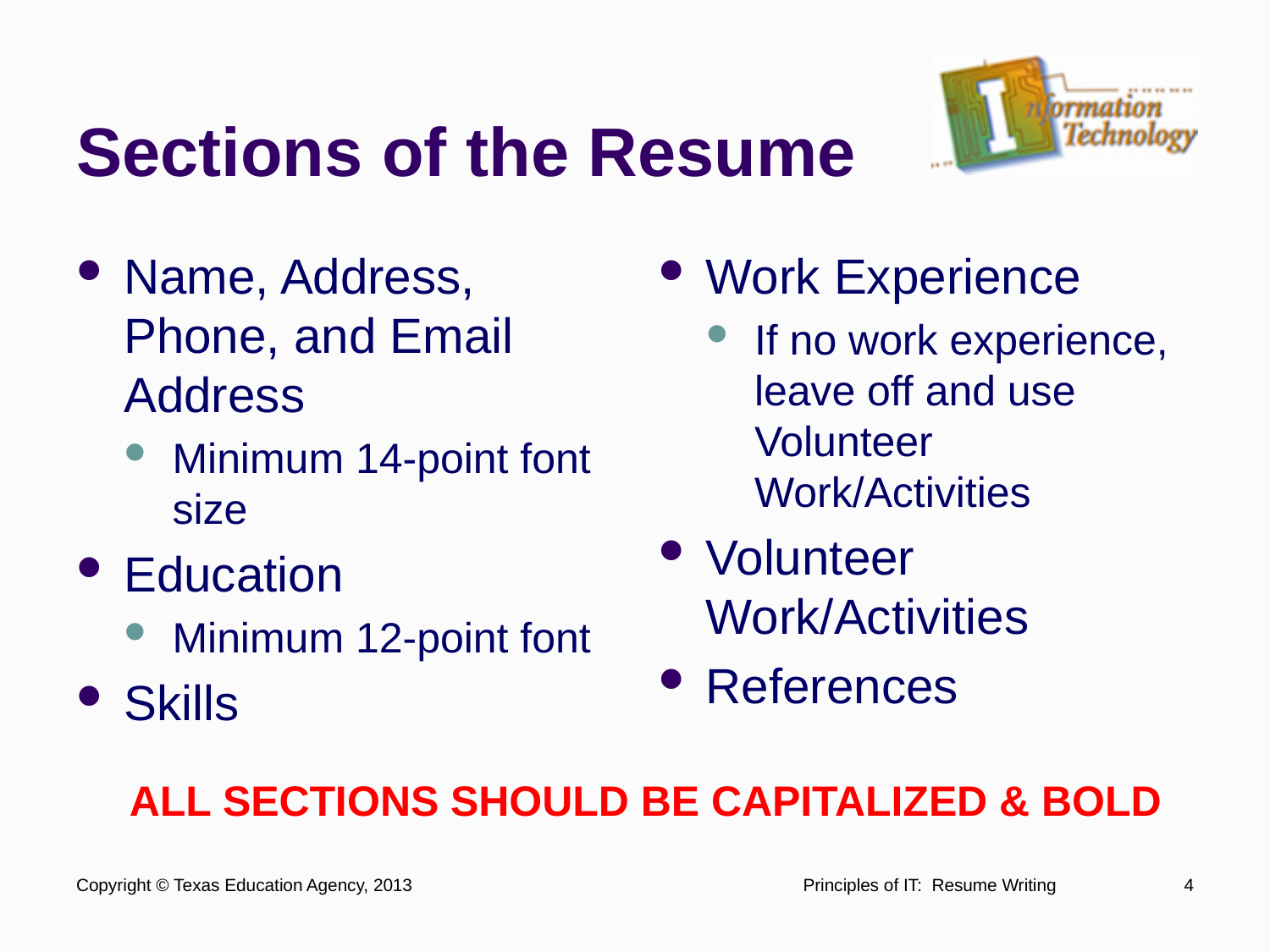

# Sections of the Resume
Name, Address, Phone, and Email Address
Minimum 14-point font size
Education
Minimum 12-point font
Skills

Work Experience
If no work experience, leave off and use Volunteer Work/Activities
Volunteer Work/Activities
References

ALL SECTIONS SHOULD BE CAPITALIZED & BOLD
Copyright © Texas Education Agency, 2013
Principles of IT:  Resume Writing
4